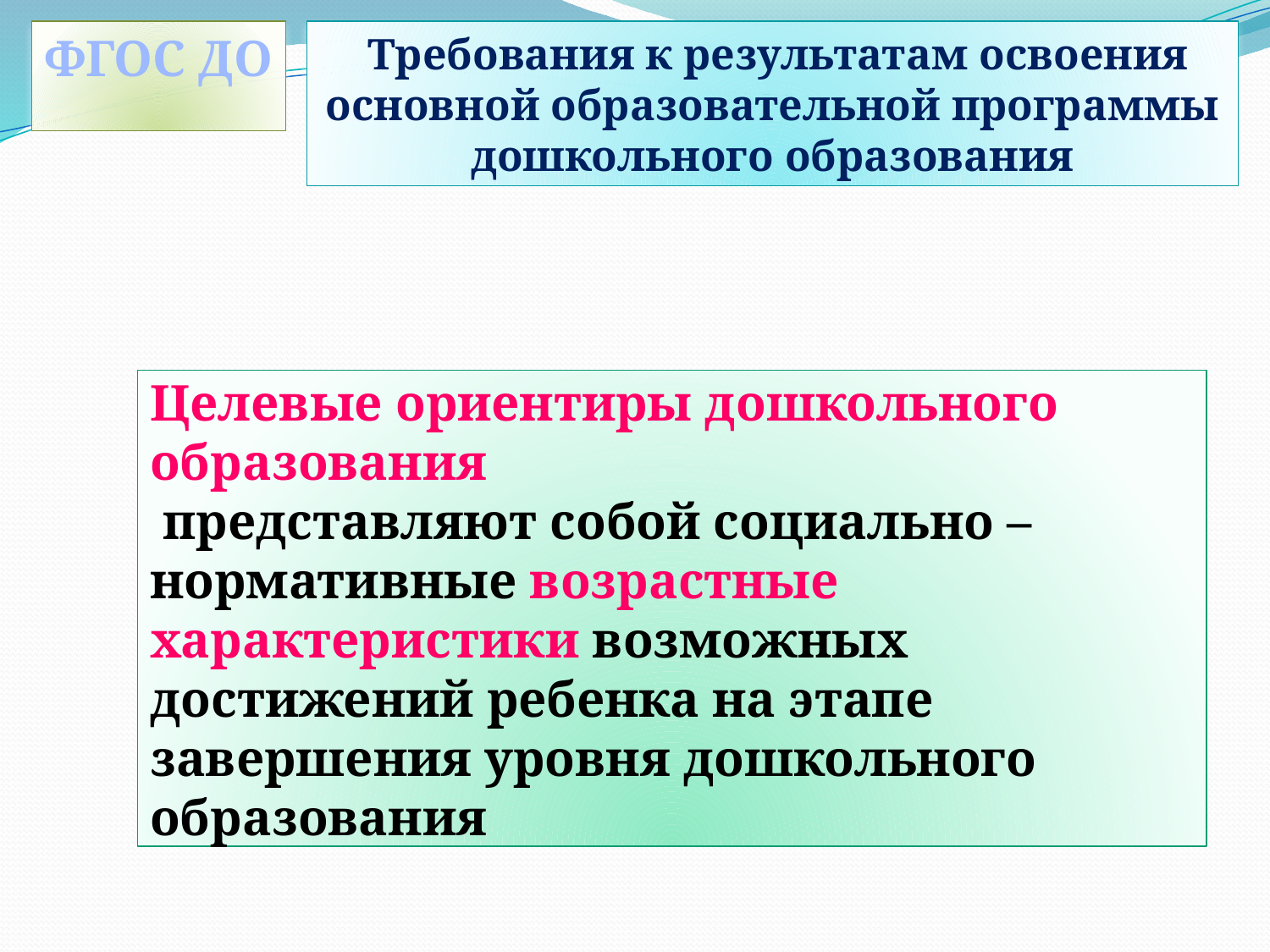

ФГОС ДО

 Требования к результатам освоения основной образовательной программы дошкольного образования
Целевые ориентиры дошкольного образования
 представляют собой социально –нормативные возрастные характеристики возможных достижений ребенка на этапе завершения уровня дошкольного образования